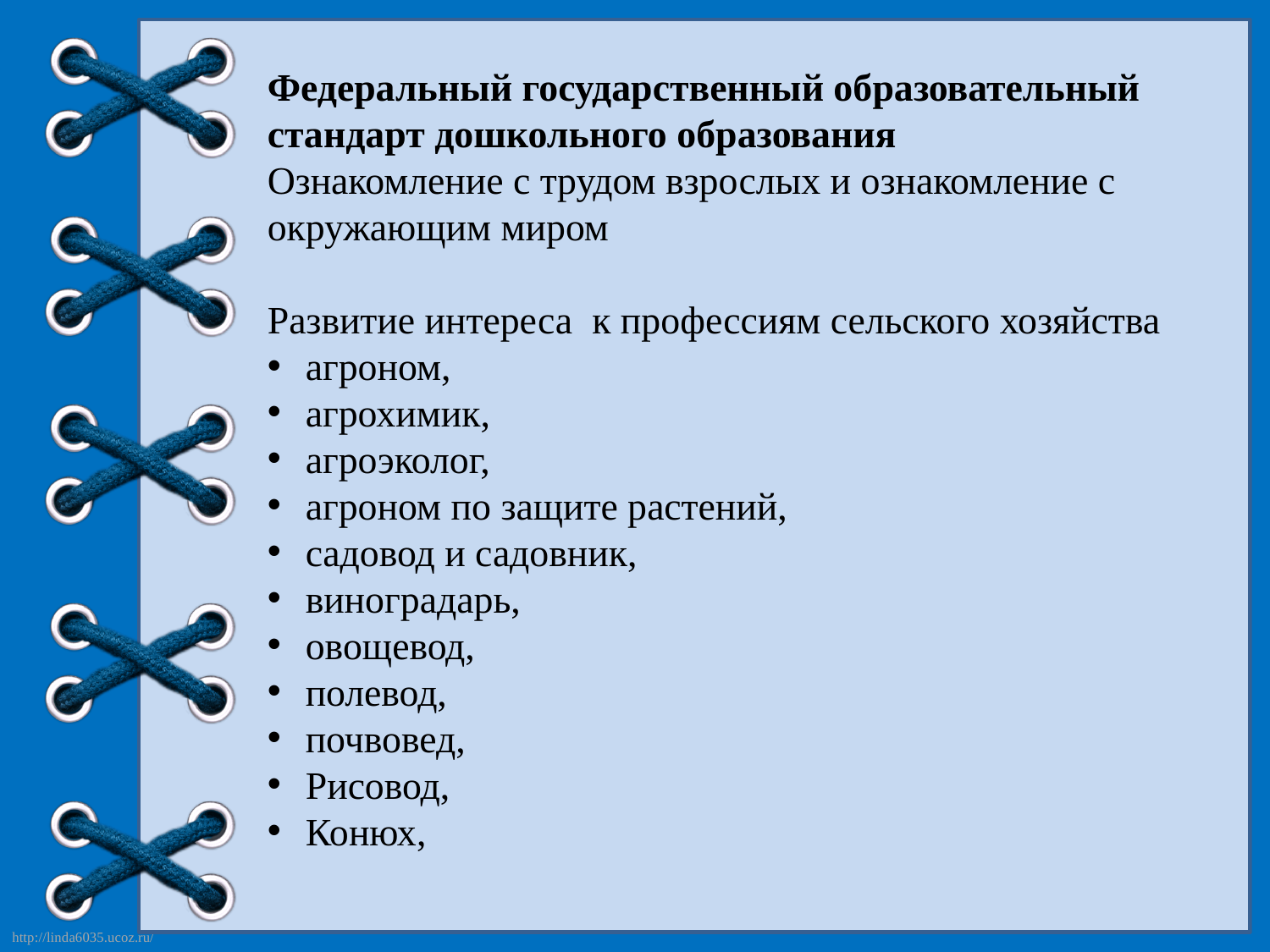

Федеральный государственный образовательный стандарт дошкольного образования
Ознакомление с трудом взрослых и ознакомление с окружающим миром

Развитие интереса  к профессиям сельского хозяйства
агроном,
агрохимик,
агроэколог,
агроном по защите растений,
садовод и садовник,
виноградарь,
овощевод,
полевод,
почвовед,
Рисовод,
Конюх,